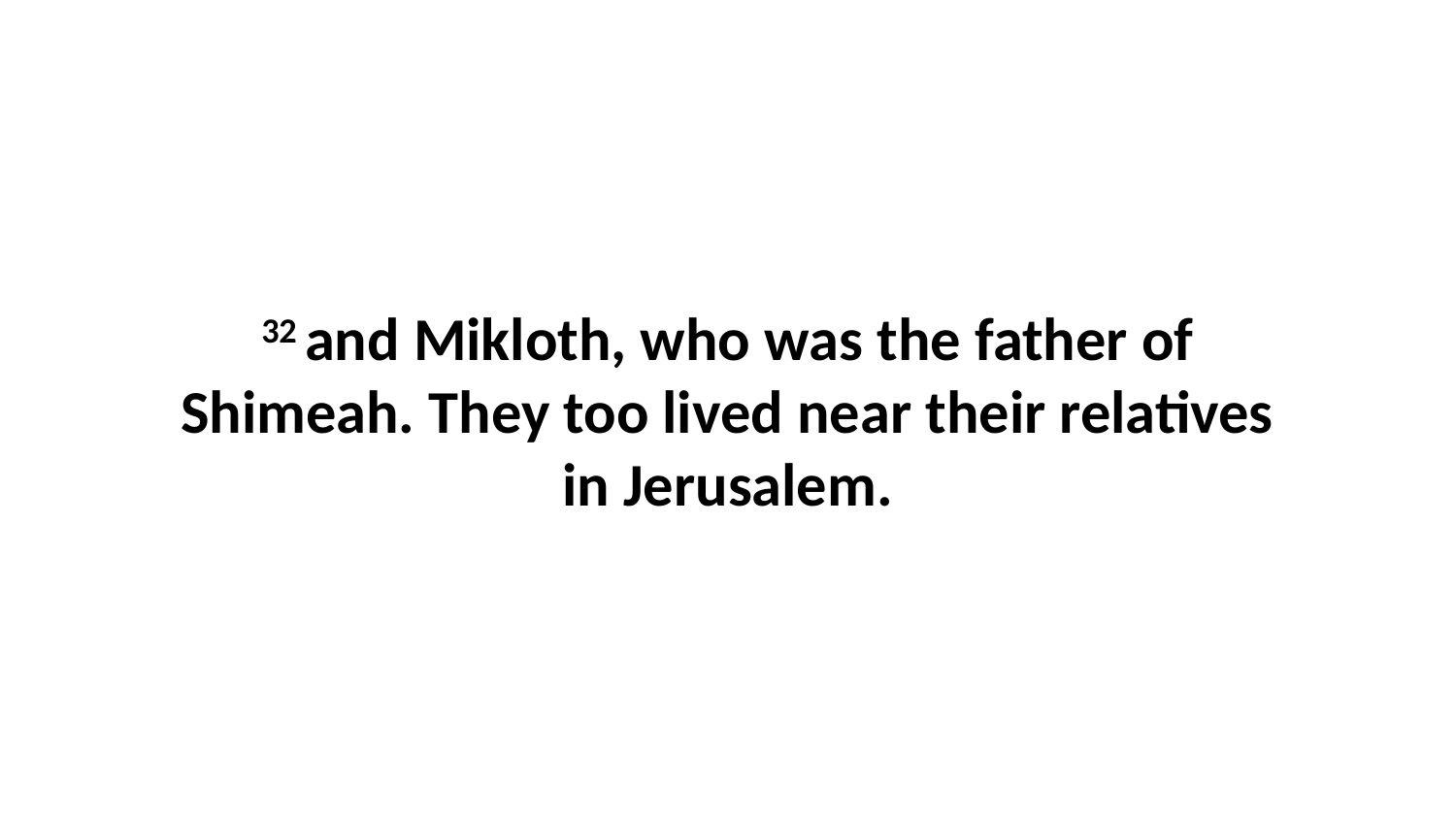

32 and Mikloth, who was the father of Shimeah. They too lived near their relatives in Jerusalem.